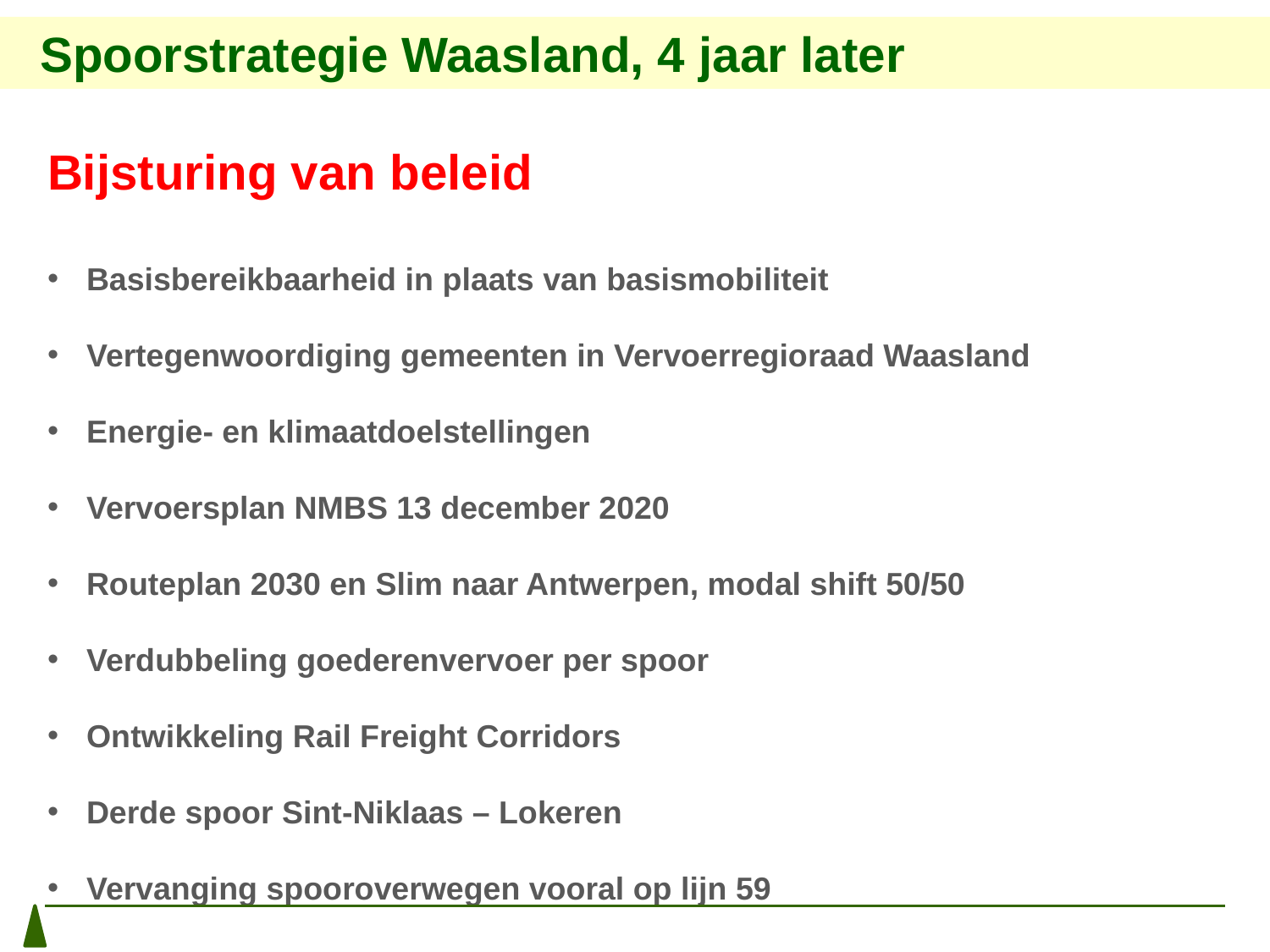

Spoorstrategie Waasland, 4 jaar later

Bijsturing van beleid

 Basisbereikbaarheid in plaats van basismobiliteit

 Vertegenwoordiging gemeenten in Vervoerregioraad Waasland

 Energie- en klimaatdoelstellingen

 Vervoersplan NMBS 13 december 2020

 Routeplan 2030 en Slim naar Antwerpen, modal shift 50/50

 Verdubbeling goederenvervoer per spoor

 Ontwikkeling Rail Freight Corridors

 Derde spoor Sint-Niklaas – Lokeren

 Vervanging spooroverwegen vooral op lijn 59